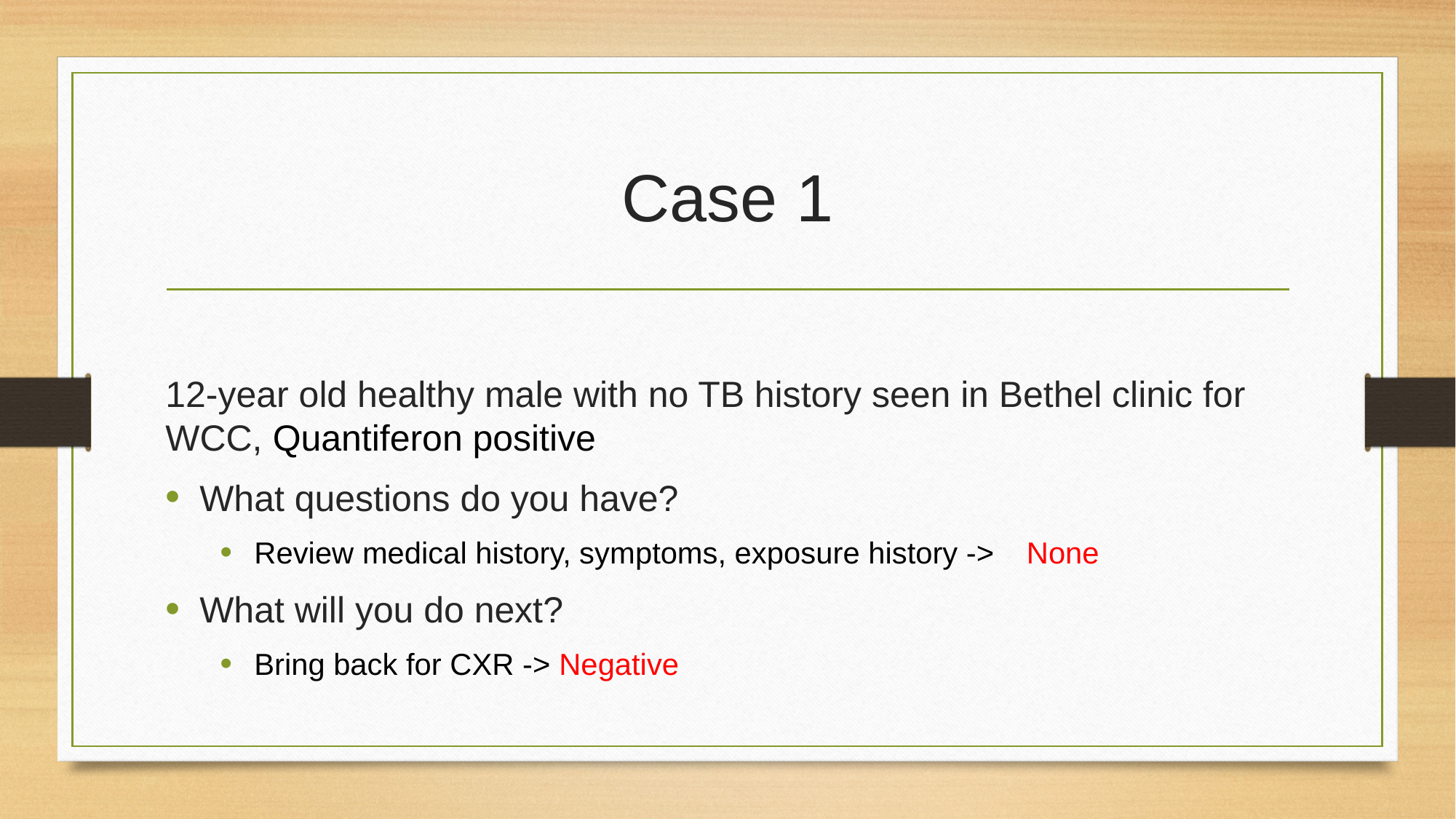

# Case 1

12-year old healthy male with no TB history seen in Bethel clinic for WCC, Quantiferon positive
What questions do you have?
Review medical history, symptoms, exposure history ->	 None
What will you do next?
Bring back for CXR -> Negative